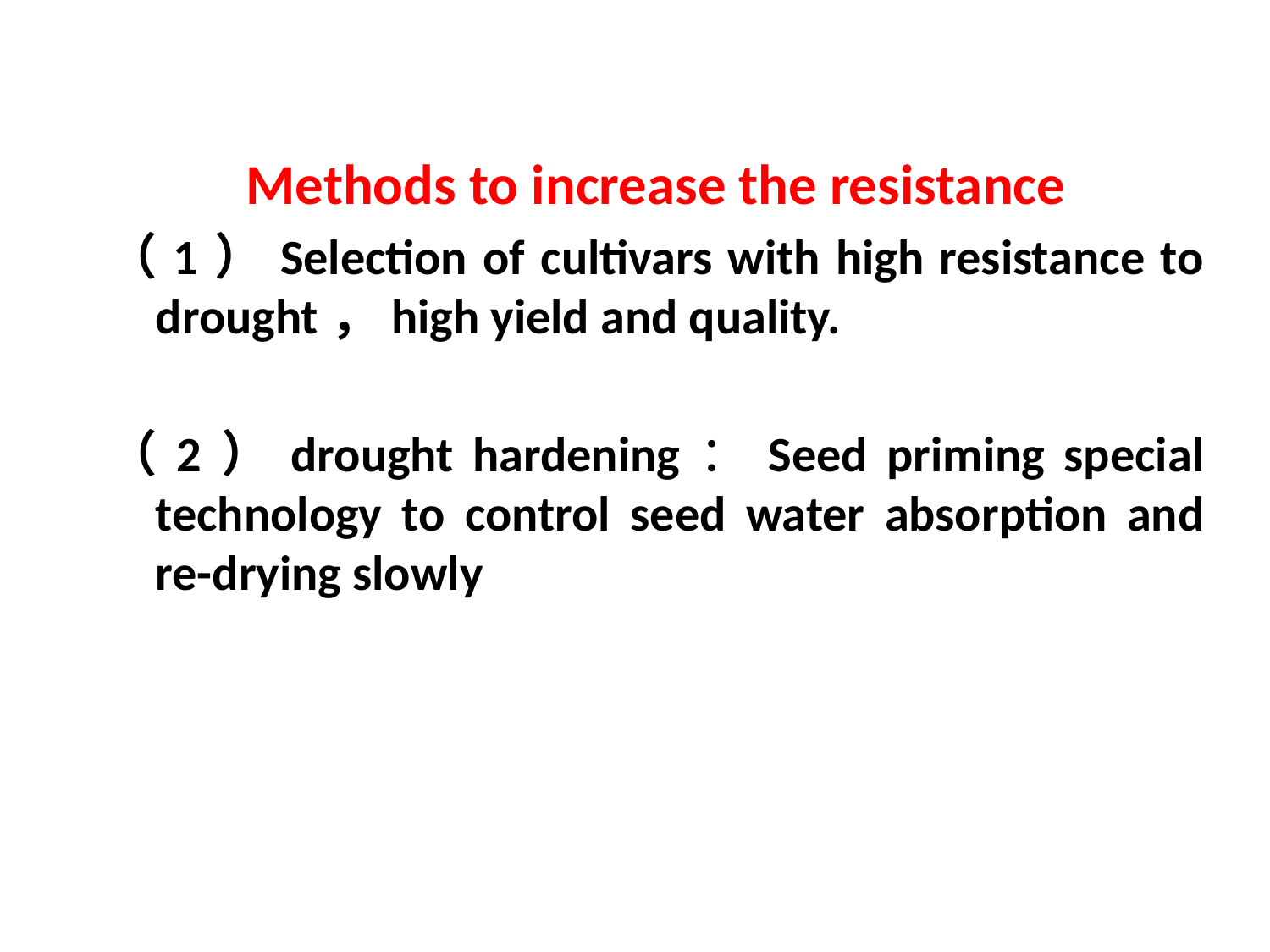

Methods to increase the resistance
（1）Selection of cultivars with high resistance to drought，high yield and quality.

（2）drought hardening：Seed priming special technology to control seed water absorption and re-drying slowly